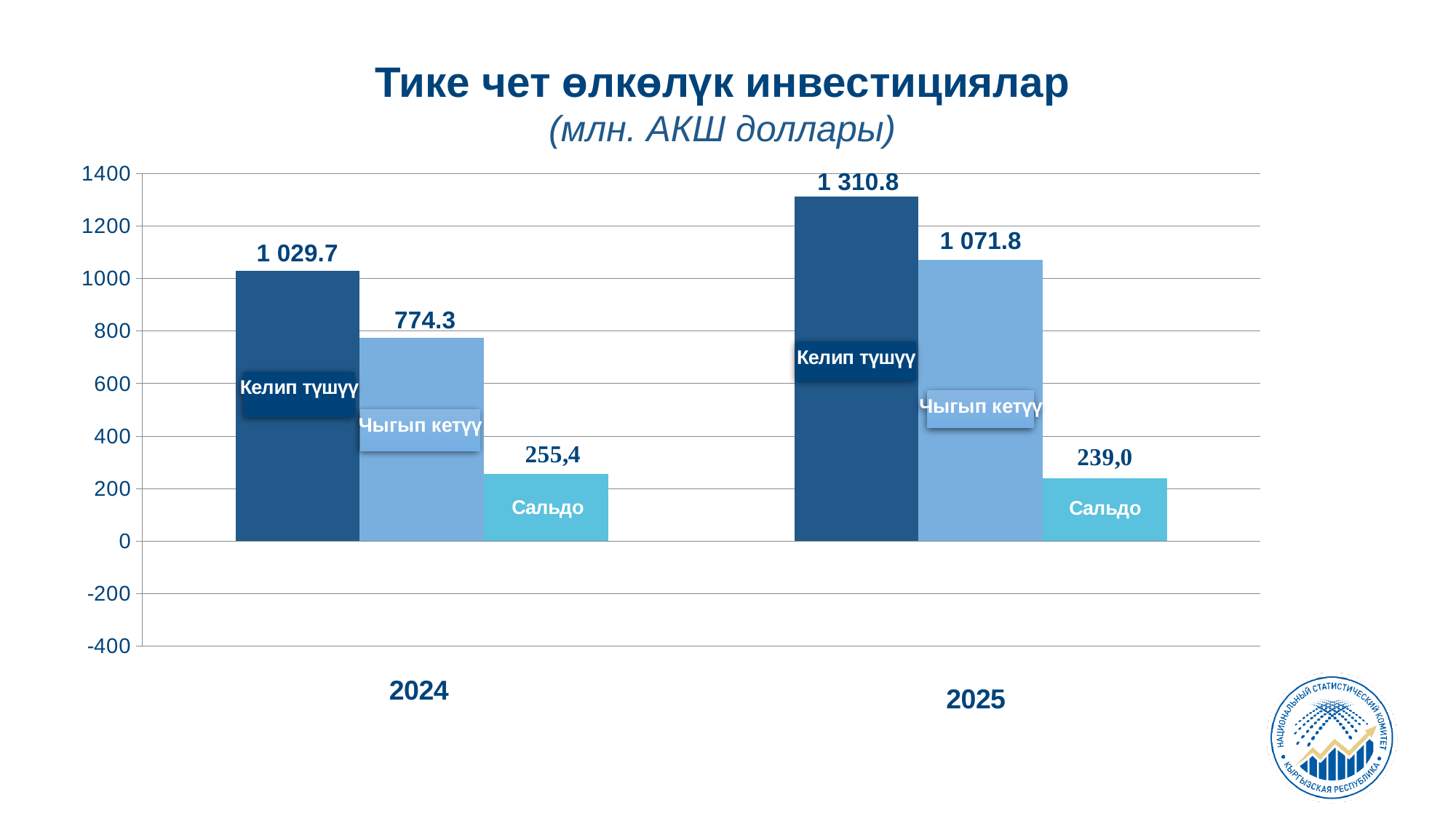

Тике чет өлкөлүк инвестициялар
(млн. АКШ доллары)

### Chart

| Category | Приток | Отток | Сальдо |
|---|---|---|---|
| 2024 | 1029.7 | 774.3 | 255.4 |
| 2025 | 1310.8 | 1071.8 | 239.0 |
27